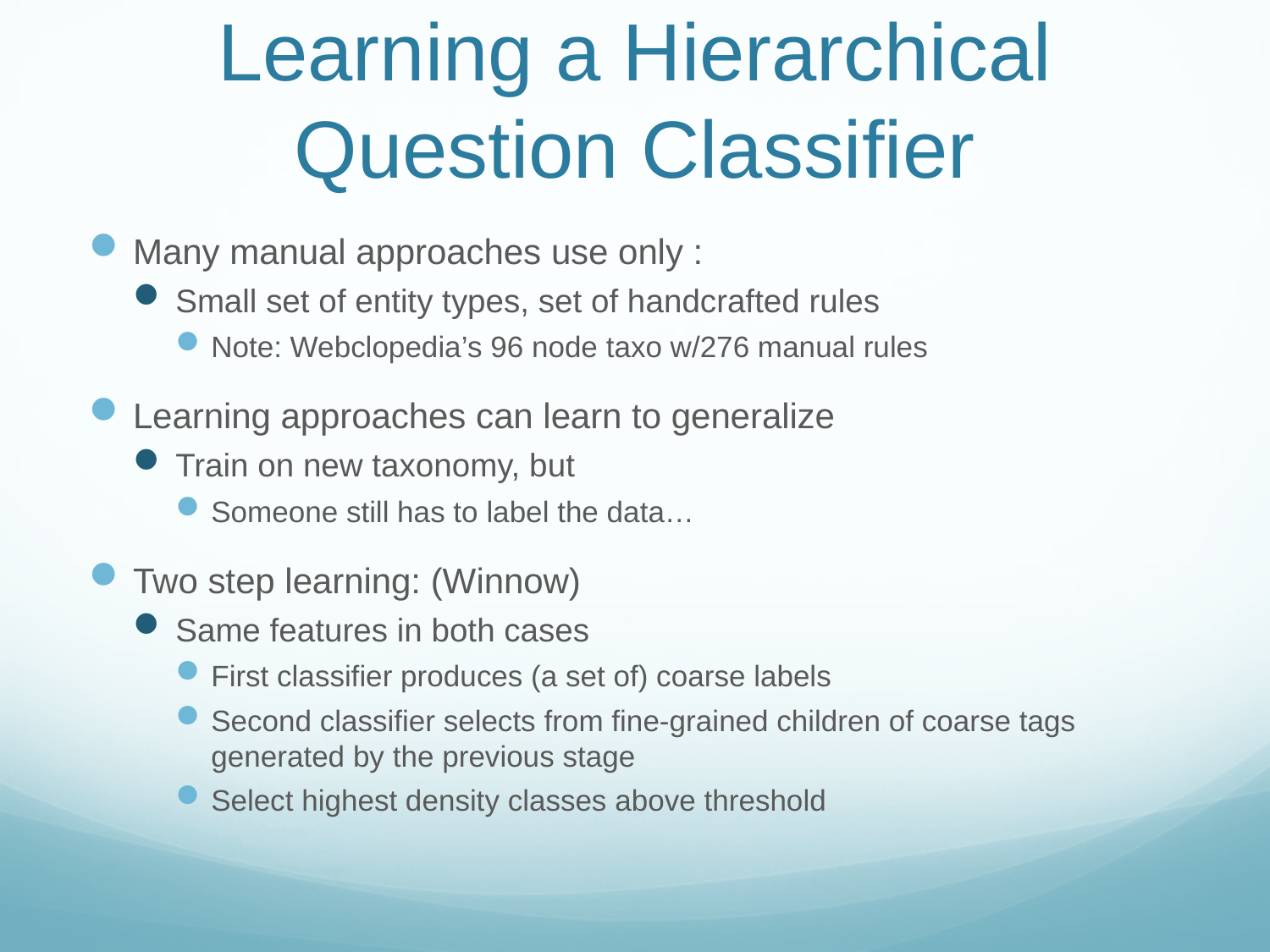

# Learning a Hierarchical Question Classifier
Many manual approaches use only :
Small set of entity types, set of handcrafted rules
Note: Webclopedia’s 96 node taxo w/276 manual rules
Learning approaches can learn to generalize
Train on new taxonomy, but
Someone still has to label the data…
Two step learning: (Winnow)
Same features in both cases
First classifier produces (a set of) coarse labels
Second classifier selects from fine-grained children of coarse tags generated by the previous stage
Select highest density classes above threshold